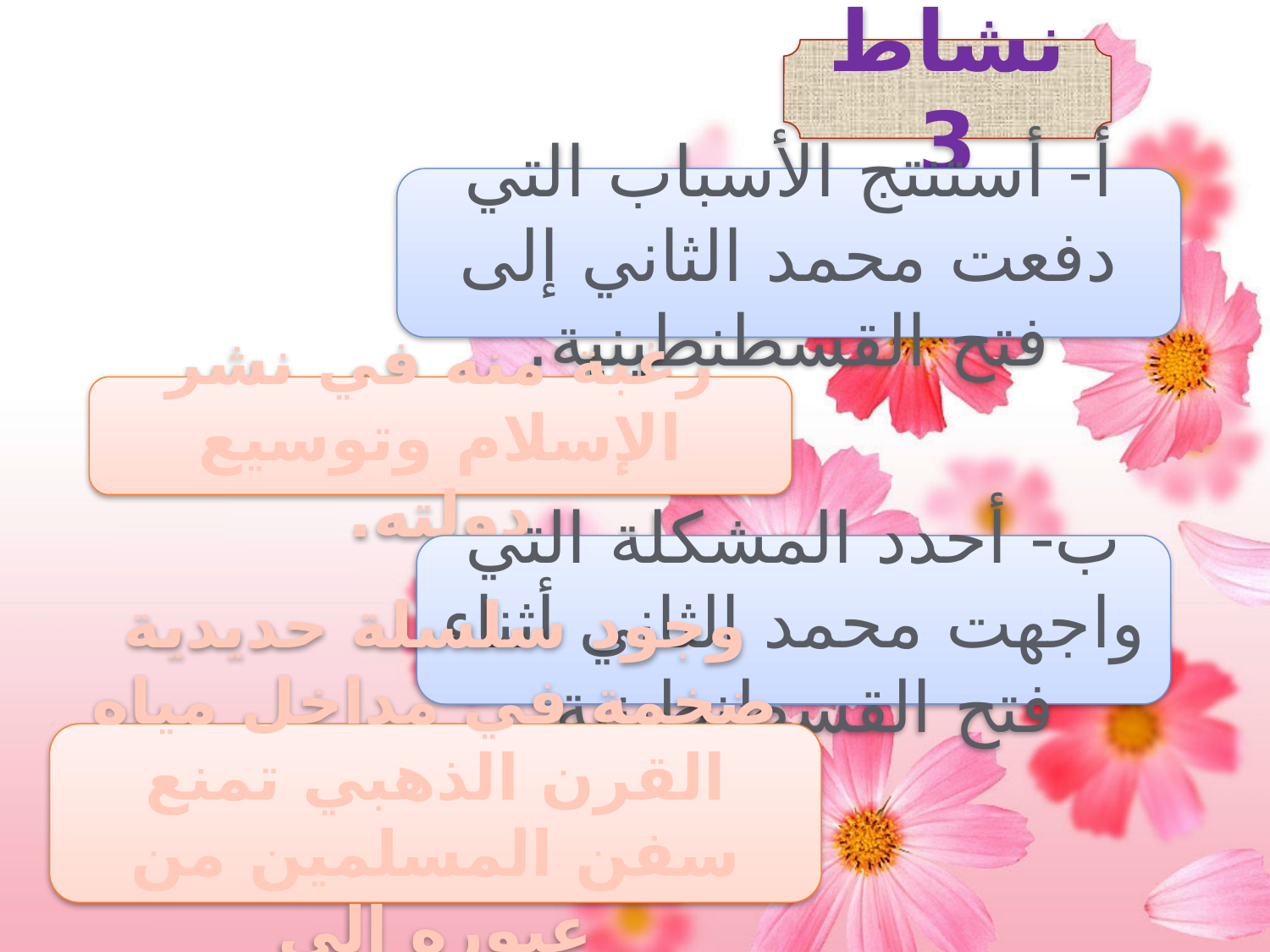

نشاط 3
أ- أستنتج الأسباب التي دفعت محمد الثاني إلى فتح القسطنطينية.
رغبة منه في نشر الإسلام وتوسيع دولته.
ب- أحدد المشكلة التي واجهت محمد الثاني أثناء فتح القسطنطينية.
وجود سلسلة حديدية ضخمة في مداخل مياه القرن الذهبي تمنع سفن المسلمين من عبوره إلى القسطنطينية